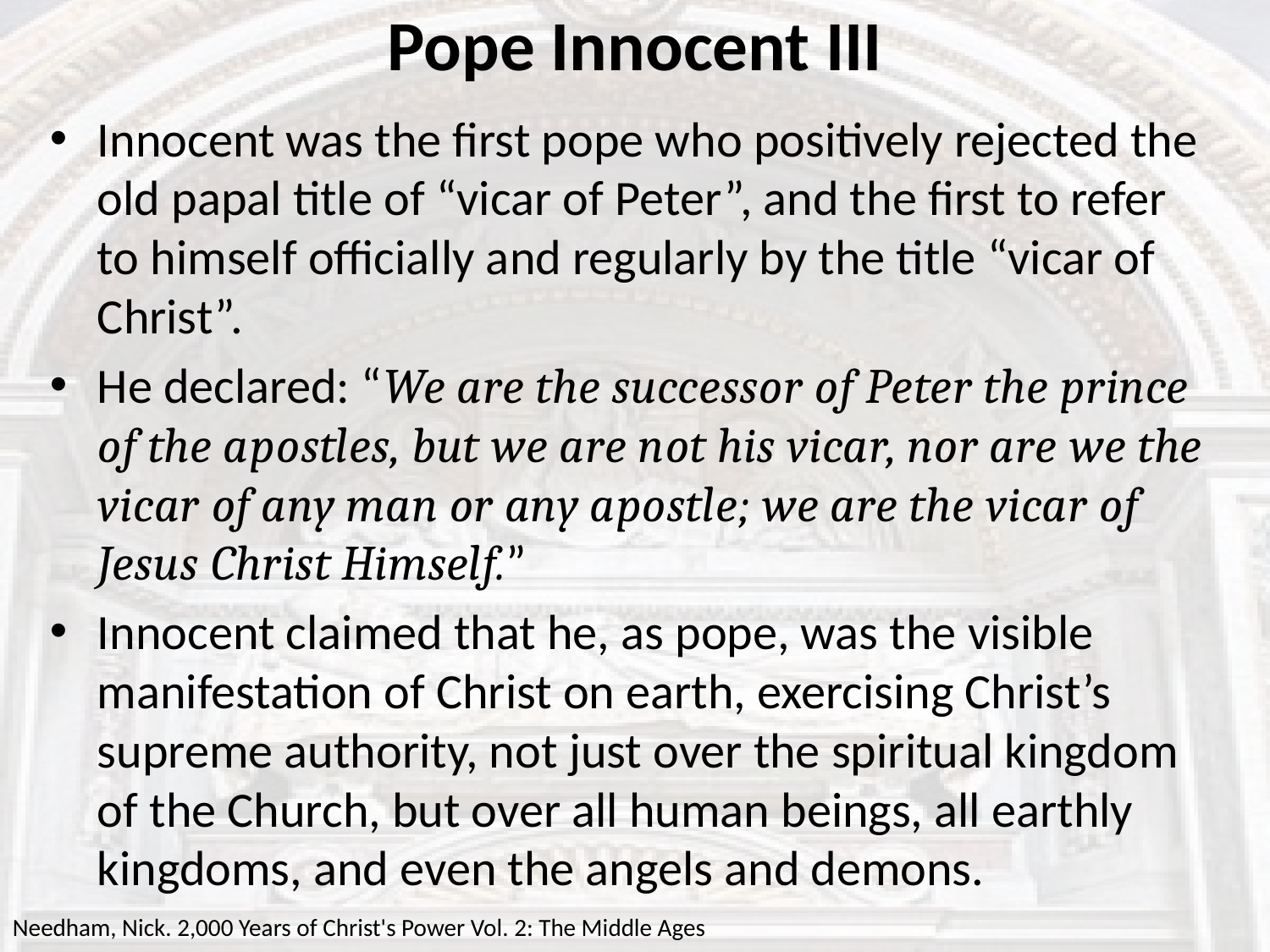

# Pope Innocent III
Innocent was the first pope who positively rejected the old papal title of “vicar of Peter”, and the first to refer to himself officially and regularly by the title “vicar of Christ”.
He declared: “We are the successor of Peter the prince of the apostles, but we are not his vicar, nor are we the vicar of any man or any apostle; we are the vicar of Jesus Christ Himself.”
Innocent claimed that he, as pope, was the visible manifestation of Christ on earth, exercising Christ’s supreme authority, not just over the spiritual kingdom of the Church, but over all human beings, all earthly kingdoms, and even the angels and demons.
Needham, Nick. 2,000 Years of Christ's Power Vol. 2: The Middle Ages